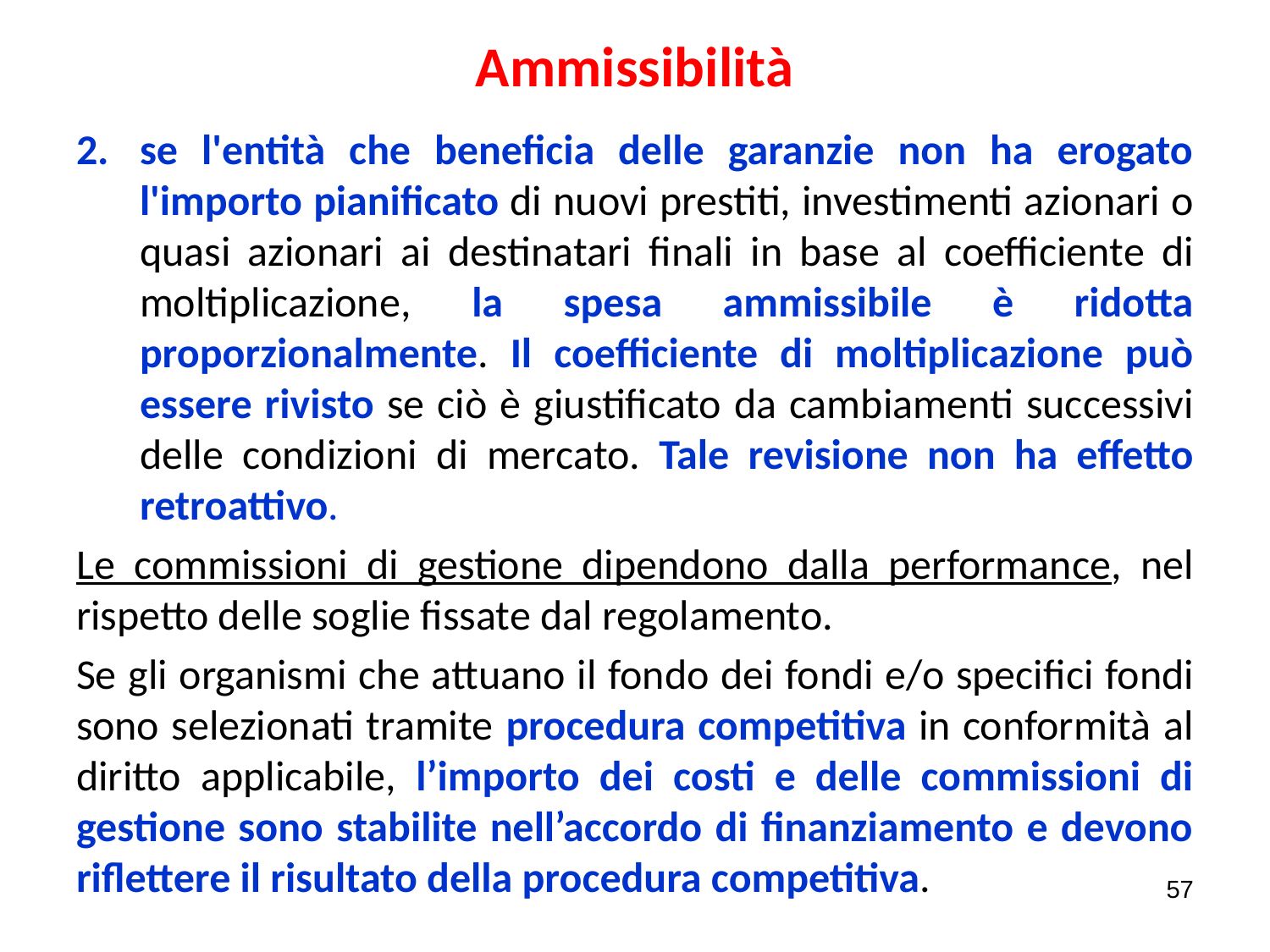

# Ammissibilità
se l'entità che beneficia delle garanzie non ha erogato l'importo pianificato di nuovi prestiti, investimenti azionari o quasi azionari ai destinatari finali in base al coefficiente di moltiplicazione, la spesa ammissibile è ridotta proporzionalmente. Il coefficiente di moltiplicazione può essere rivisto se ciò è giustificato da cambiamenti successivi delle condizioni di mercato. Tale revisione non ha effetto retroattivo.
Le commissioni di gestione dipendono dalla performance, nel rispetto delle soglie fissate dal regolamento.
Se gli organismi che attuano il fondo dei fondi e/o specifici fondi sono selezionati tramite procedura competitiva in conformità al diritto applicabile, l’importo dei costi e delle commissioni di gestione sono stabilite nell’accordo di finanziamento e devono riflettere il risultato della procedura competitiva.
57